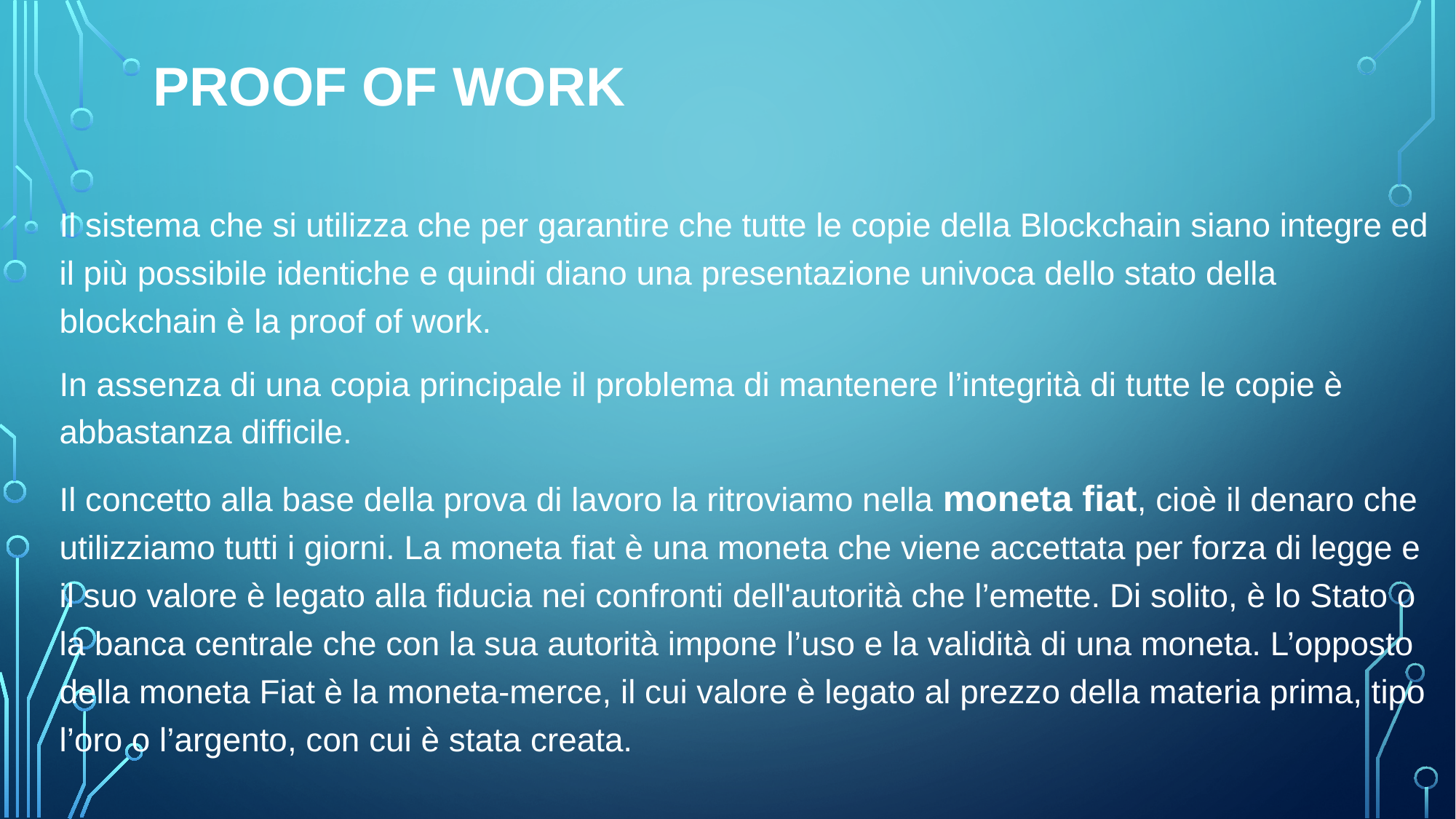

# Proof of work
Il sistema che si utilizza che per garantire che tutte le copie della Blockchain siano integre ed il più possibile identiche e quindi diano una presentazione univoca dello stato della blockchain è la proof of work.
In assenza di una copia principale il problema di mantenere l’integrità di tutte le copie è abbastanza difficile.
Il concetto alla base della prova di lavoro la ritroviamo nella moneta fiat, cioè il denaro che utilizziamo tutti i giorni. La moneta fiat è una moneta che viene accettata per forza di legge e il suo valore è legato alla fiducia nei confronti dell'autorità che l’emette. Di solito, è lo Stato o la banca centrale che con la sua autorità impone l’uso e la validità di una moneta. L’opposto della moneta Fiat è la moneta-merce, il cui valore è legato al prezzo della materia prima, tipo l’oro o l’argento, con cui è stata creata.